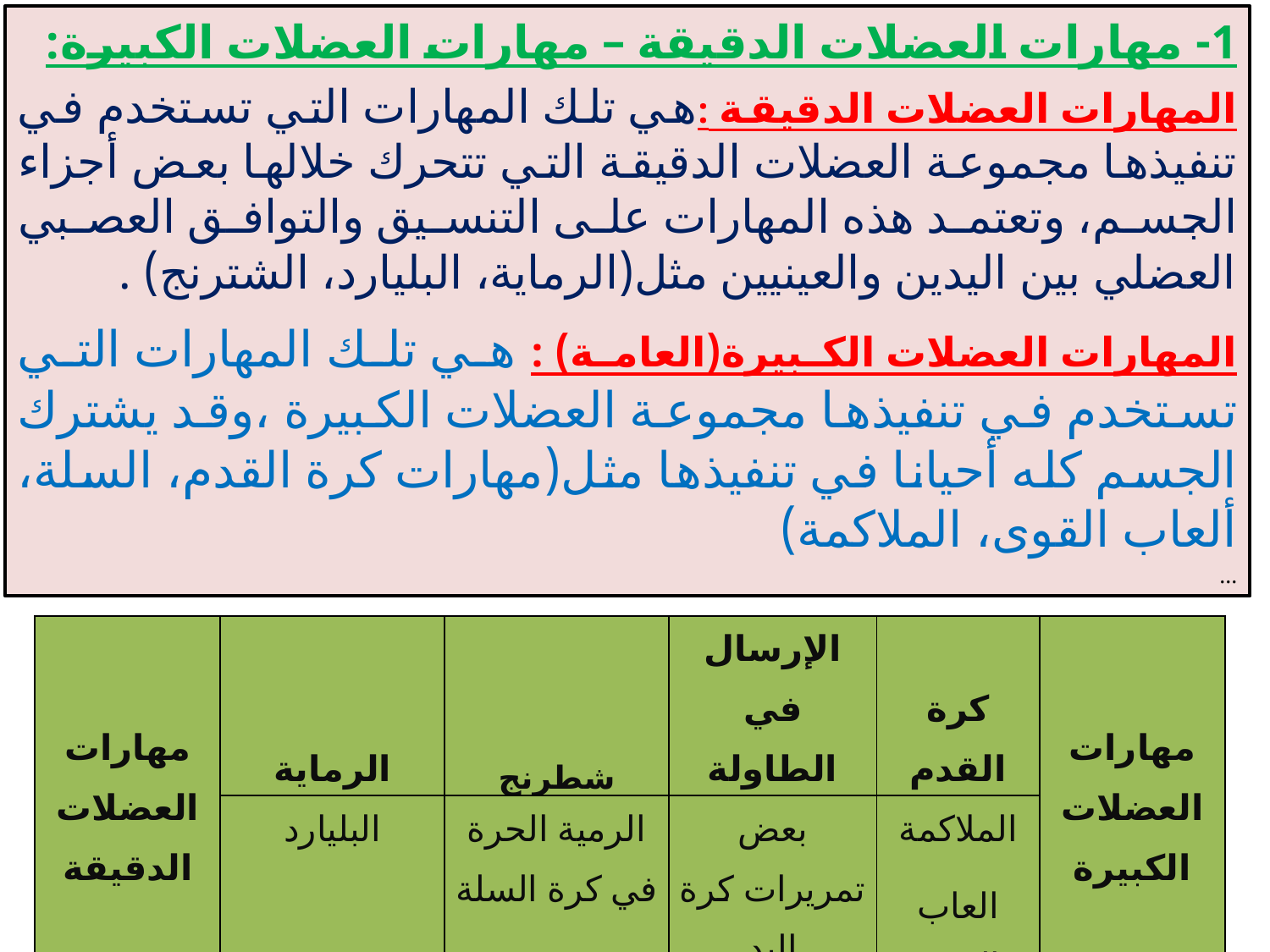

1- مهارات العضلات الدقيقة – مهارات العضلات الكبيرة:
المهارات العضلات الدقيقة :هي تلك المهارات التي تستخدم في تنفيذها مجموعة العضلات الدقيقة التي تتحرك خلالها بعض أجزاء الجسم، وتعتمد هذه المهارات على التنسيق والتوافق العصبي العضلي بين اليدين والعينيين مثل(الرماية، البليارد، الشترنج) .
المهارات العضلات الكبيرة(العامة) : هي تلك المهارات التي تستخدم في تنفيذها مجموعة العضلات الكبيرة ،وقد يشترك الجسم كله أحيانا في تنفيذها مثل(مهارات كرة القدم، السلة، ألعاب القوى، الملاكمة)
...
| مهارات العضلات الدقيقة | الرماية | شطرنج | الإرسال في الطاولة | كرة القدم | مهارات العضلات الكبيرة |
| --- | --- | --- | --- | --- | --- |
|  | البليارد | الرمية الحرة في كرة السلة | بعض تمريرات كرة اليد | الملاكمة العاب القوى |  |